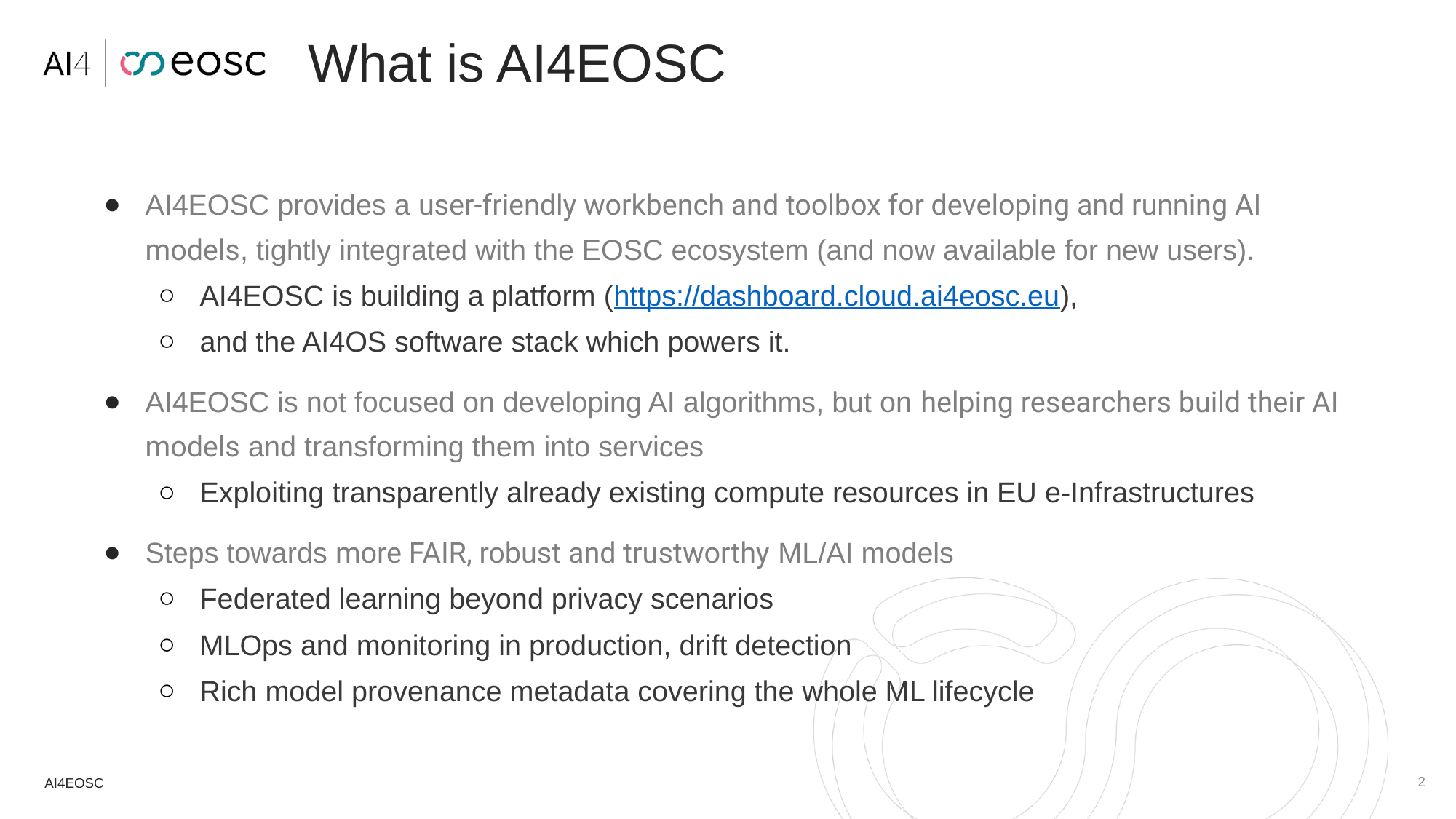

# What is AI4EOSC

AI4EOSC provides a user-friendly workbench and toolbox for developing and running AI models, tightly integrated with the EOSC ecosystem (and now available for new users).
AI4EOSC is building a platform (https://dashboard.cloud.ai4eosc.eu),
and the AI4OS software stack which powers it.
AI4EOSC is not focused on developing AI algorithms, but on helping researchers build their AI models and transforming them into services
Exploiting transparently already existing compute resources in EU e-Infrastructures
Steps towards more FAIR, robust and trustworthy ML/AI models
Federated learning beyond privacy scenarios
MLOps and monitoring in production, drift detection
Rich model provenance metadata covering the whole ML lifecycle
2